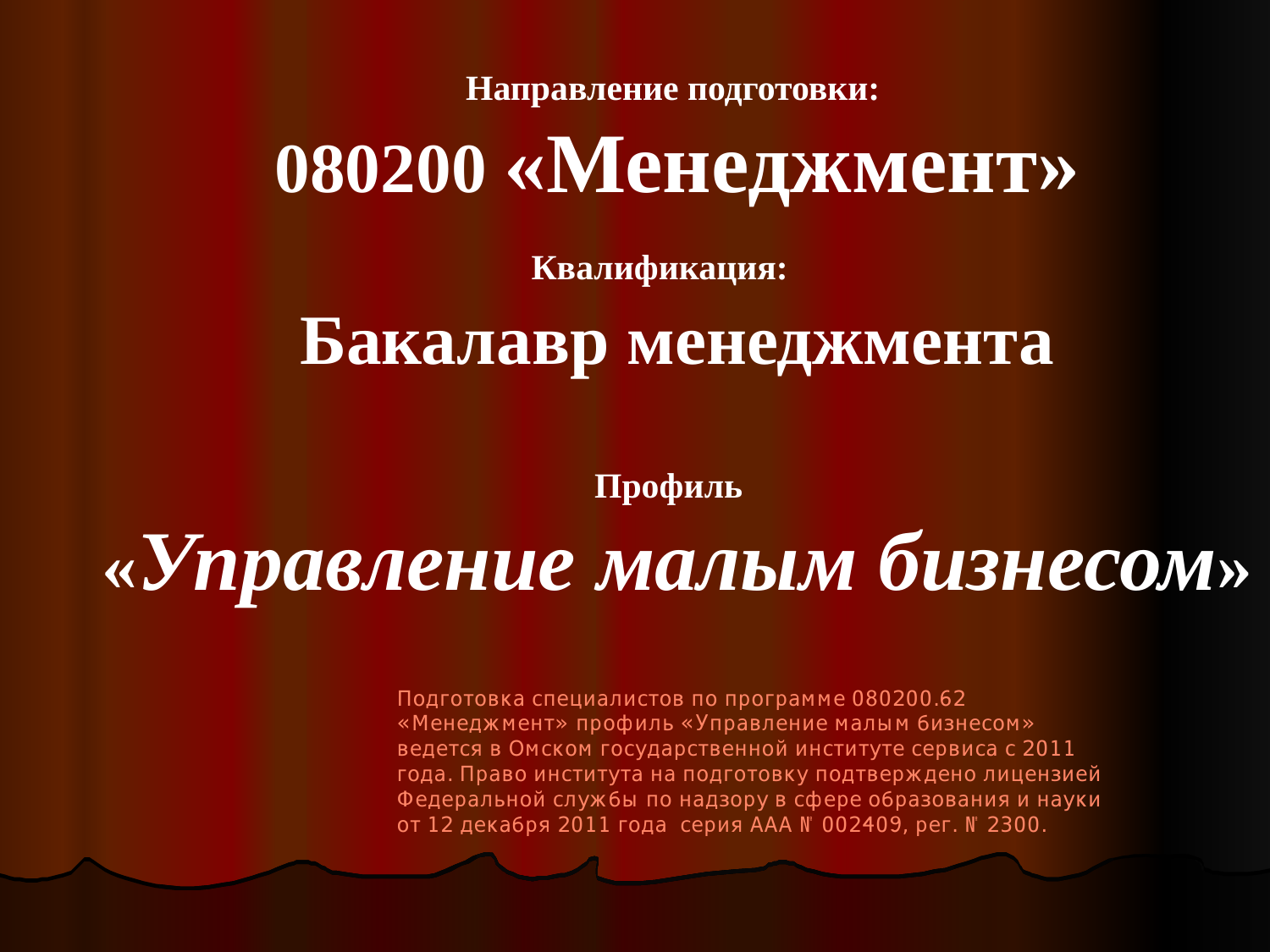

Направление подготовки:
080200 «Менеджмент»
Квалификация:
Бакалавр менеджмента

Профиль
«Управление малым бизнесом»
Подготовка специалистов по программе 080200.62 «Менеджмент» профиль «Управление малым бизнесом» ведется в Омском государственной институте сервиса с 2011 года. Право института на подготовку подтверждено лицензией Федеральной службы по надзору в сфере образования и науки от 12 декабря 2011 года  серия ААА № 002409, рег. № 2300.